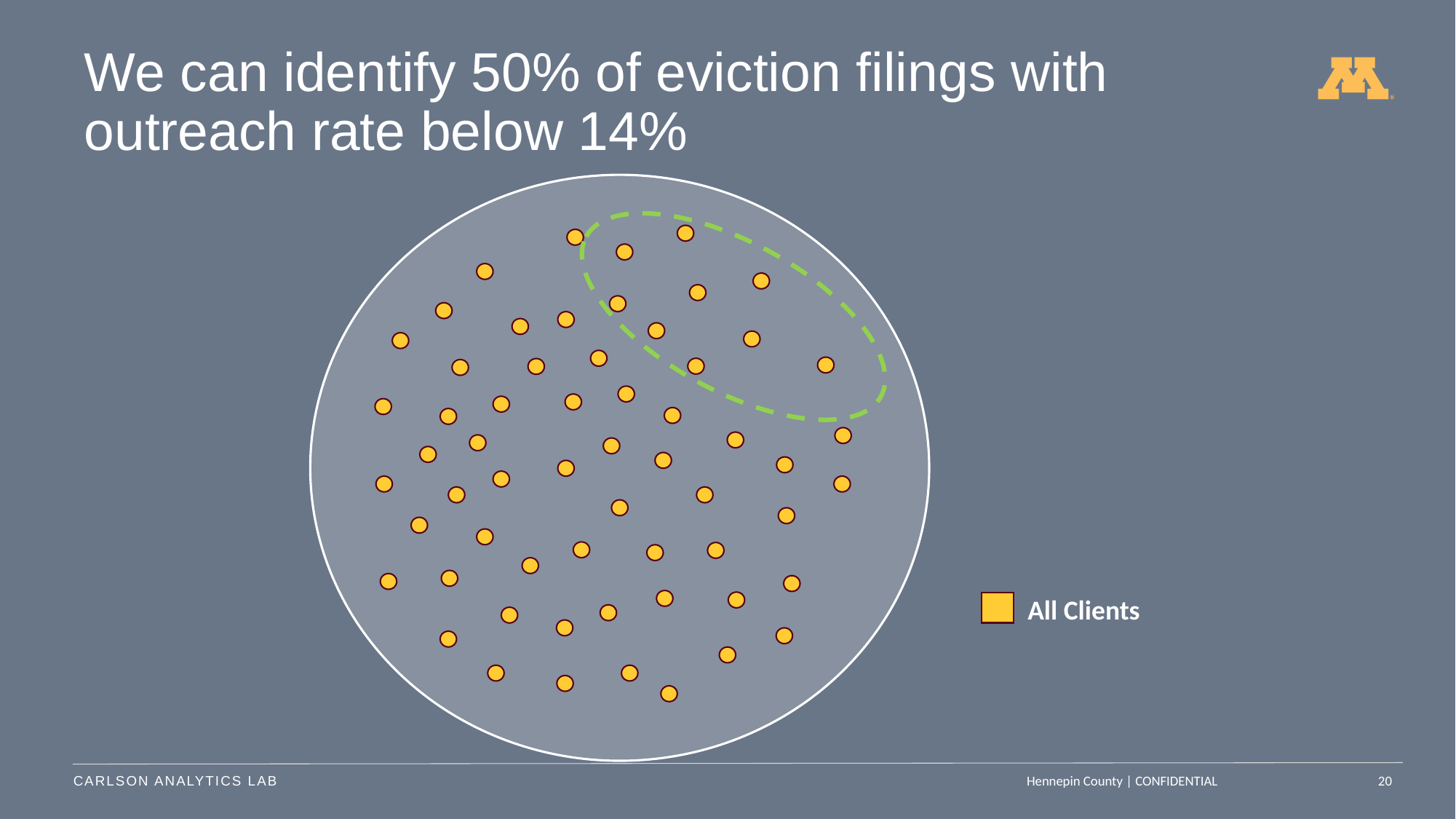

# We can identify 50% of eviction filings with outreach rate below 14%

All Clients

20
Hennepin County | CONFIDENTIAL